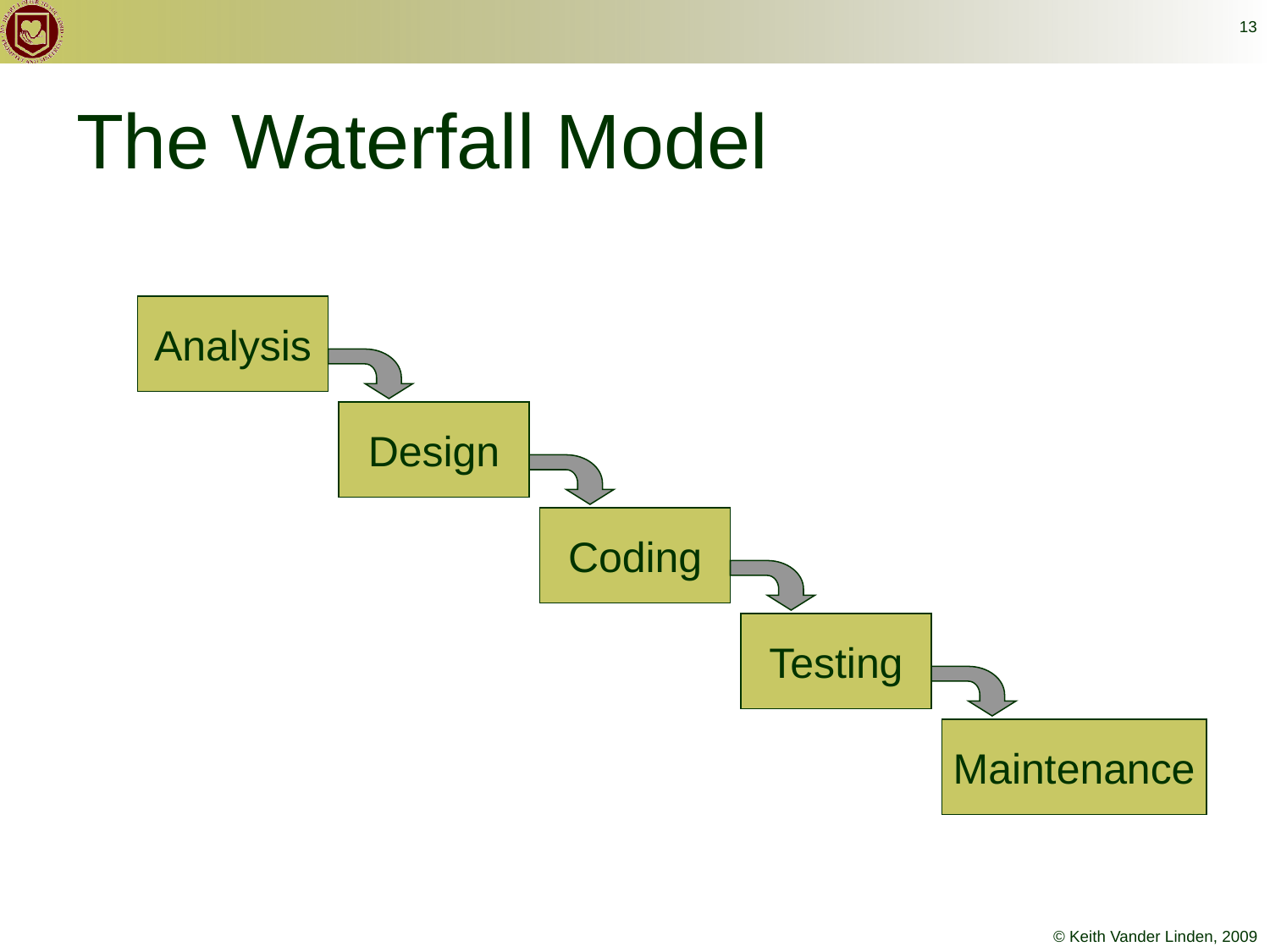

13
# The Waterfall Model
Analysis

Design

Coding

Testing

Maintenance